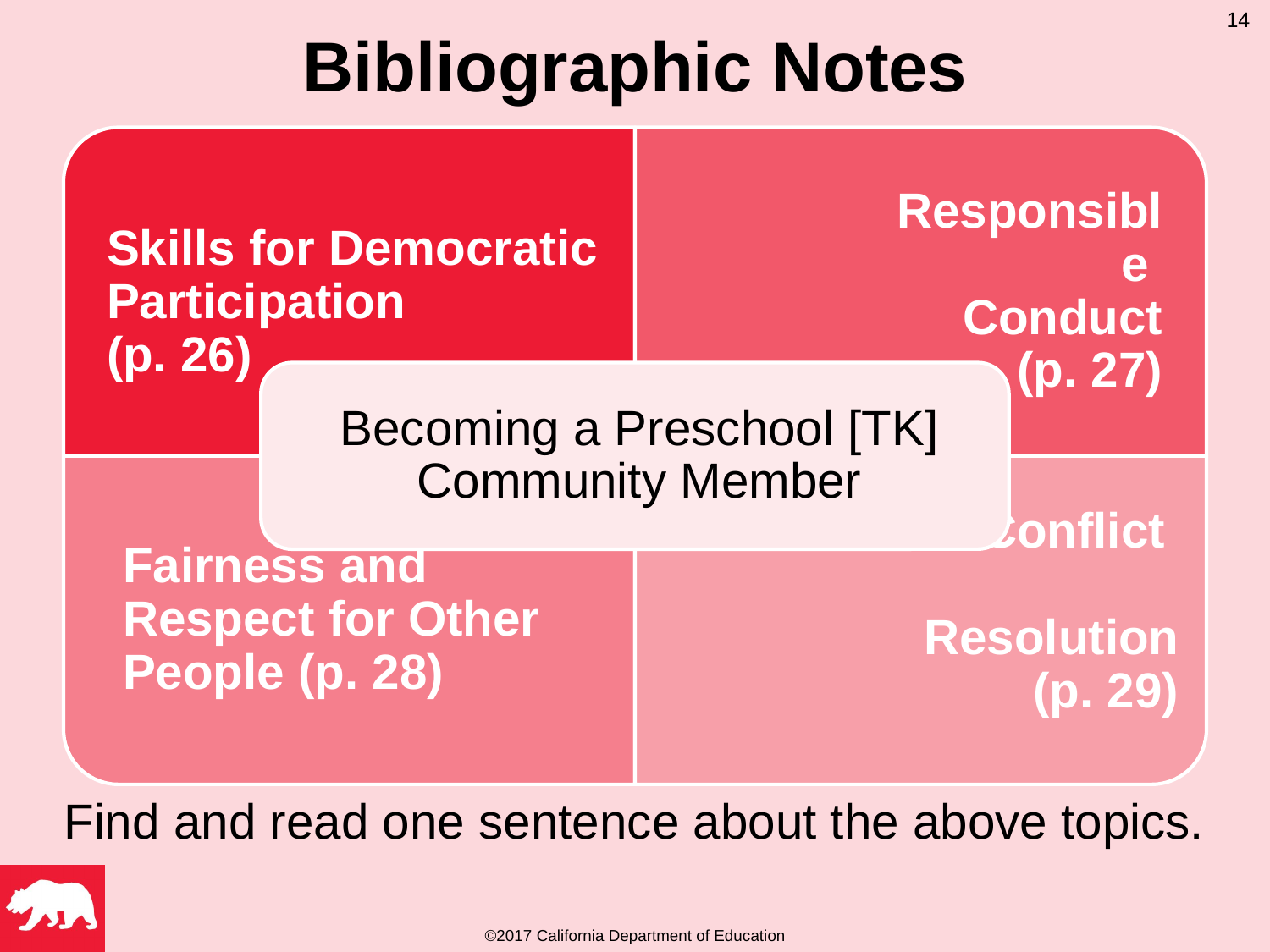

14
# Bibliographic Notes

Skills for Democratic Participation               (p. 26)

Responsible
Conduct (p. 27)
Fairness and Respect for Other People (p. 28)
Conflict       Resolution (p. 29)
Becoming a Preschool [TK] Community Member
Skills for Democratic Participation (PLF, Vol. 3, p. 26)
Responsible Conduct (PLF, Vol. 3, p. 27)
Fairness and Respect for Other People (PLF, Vol. 3, p. 28)
Conflict Resolution (PLF, Vol. 3, p. 29)

Find and read one sentence about the above topics.